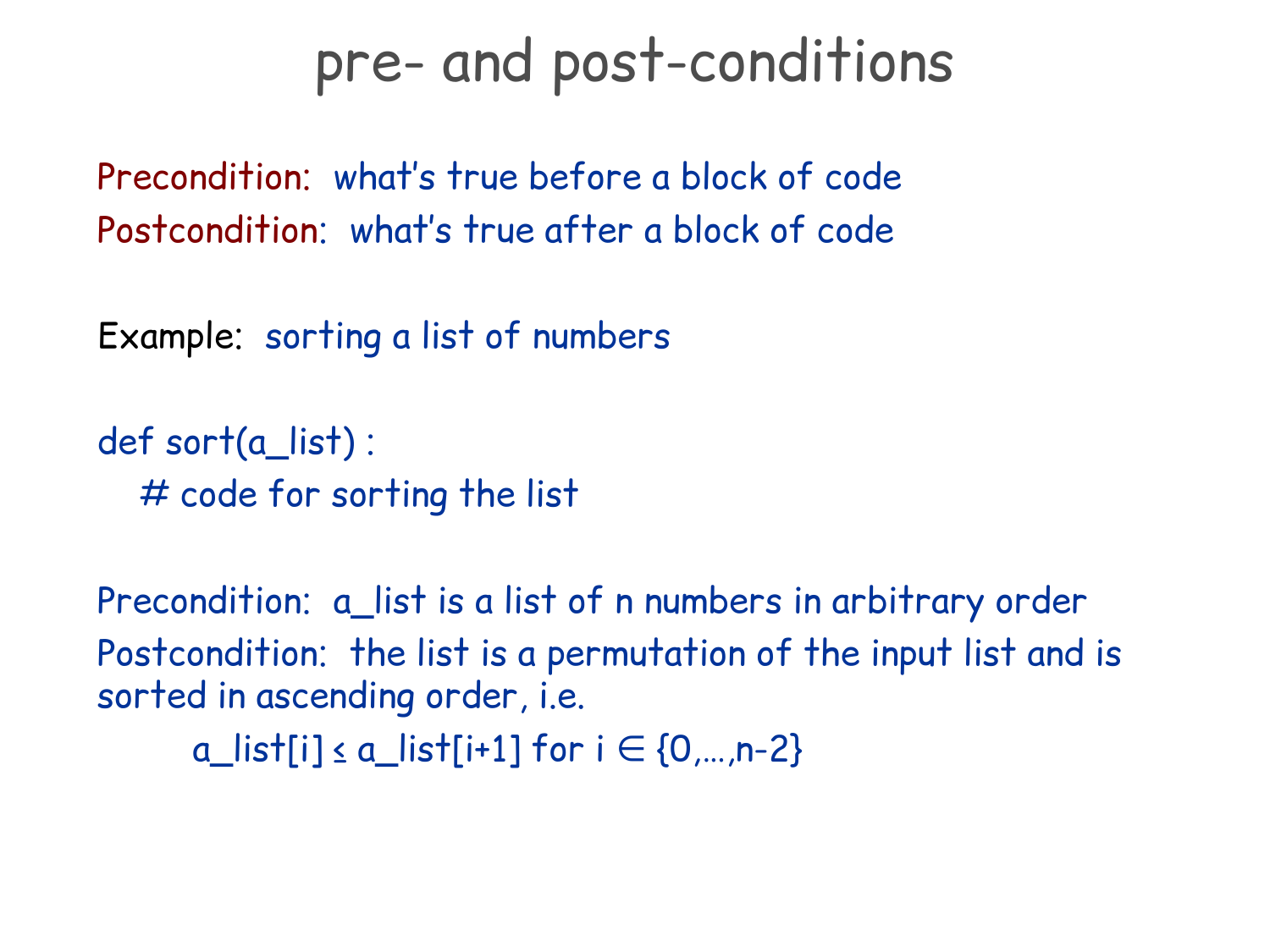

# pre- and post-conditions
Precondition:  what’s true before a block of code
Postcondition:  what’s true after a block of code

Example:  sorting a list of numbers

def sort(a_list) :
    # code for sorting the list

Precondition:  a_list is a list of n numbers in arbitrary order
Postcondition:  the list is a permutation of the input list and is sorted in ascending order, i.e.
         a_list[i] ≤ a_list[i+1] for i ∈ {0,…,n-2}